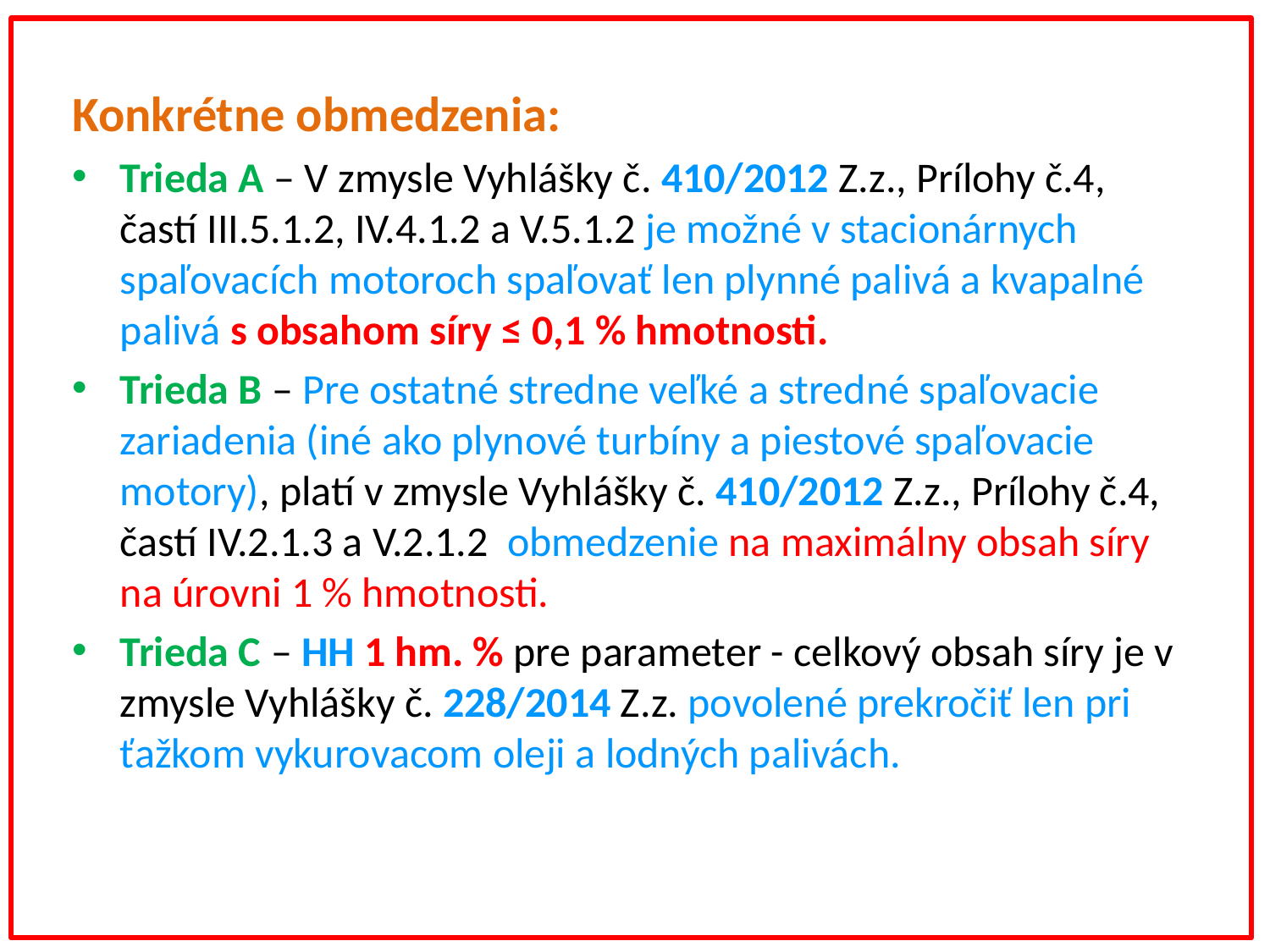

Konkrétne obmedzenia:
Trieda A – V zmysle Vyhlášky č. 410/2012 Z.z., Prílohy č.4, častí III.5.1.2, IV.4.1.2 a V.5.1.2 je možné v stacionárnych spaľovacích motoroch spaľovať len plynné palivá a kvapalné palivá s obsahom síry ≤ 0,1 % hmotnosti.
Trieda B – Pre ostatné stredne veľké a stredné spaľovacie zariadenia (iné ako plynové turbíny a piestové spaľovacie motory), platí v zmysle Vyhlášky č. 410/2012 Z.z., Prílohy č.4, častí IV.2.1.3 a V.2.1.2  obmedzenie na maximálny obsah síry  na úrovni 1 % hmotnosti.
Trieda C – HH 1 hm. % pre parameter - celkový obsah síry je v zmysle Vyhlášky č. 228/2014 Z.z. povolené prekročiť len pri ťažkom vykurovacom oleji a lodných palivách.